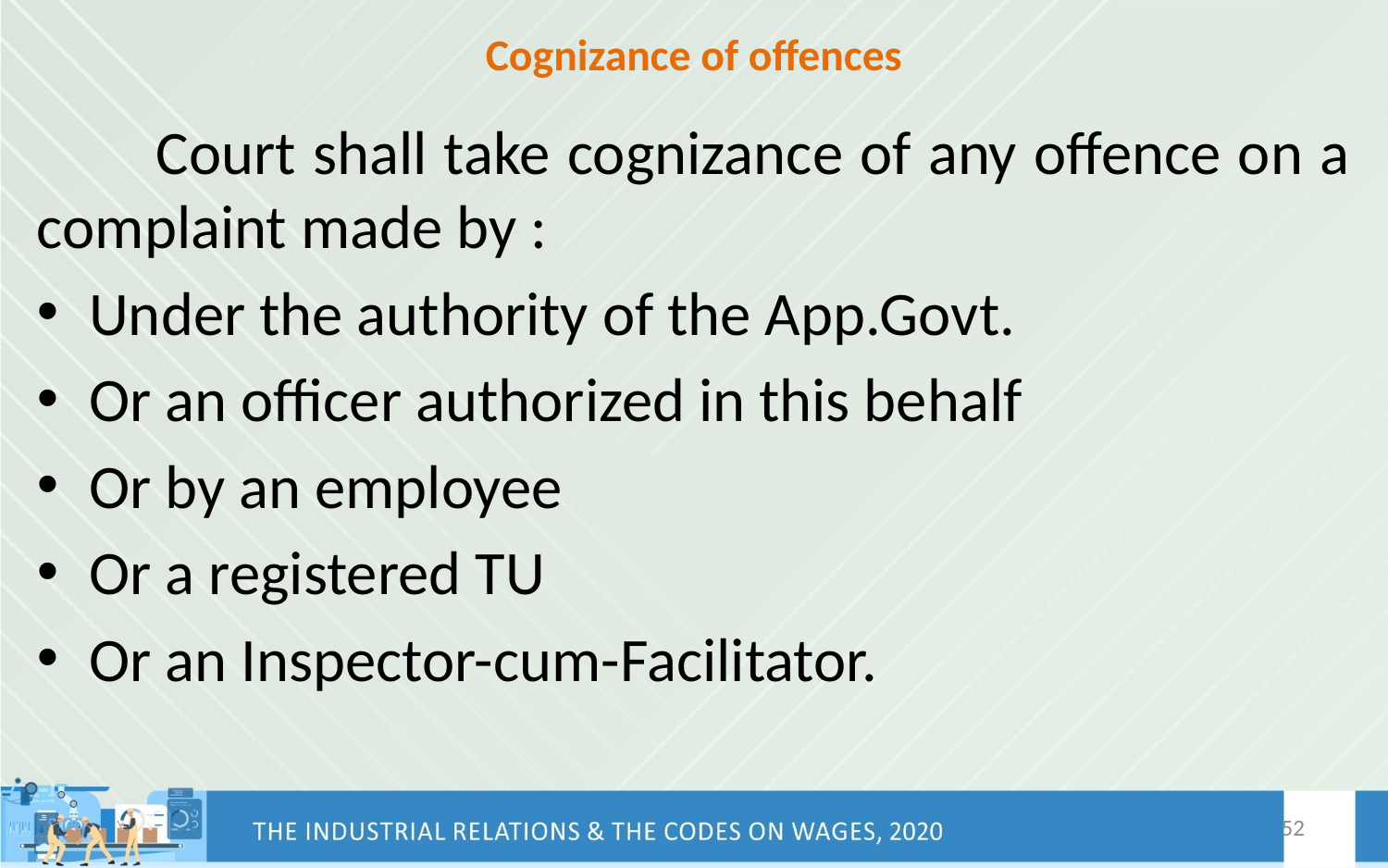

# Cognizance of offences
       Court shall take cognizance of any offence on a complaint made by :
Under the authority of the App.Govt.
Or an officer authorized in this behalf
Or by an employee
Or a registered TU
Or an Inspector-cum-Facilitator.
52